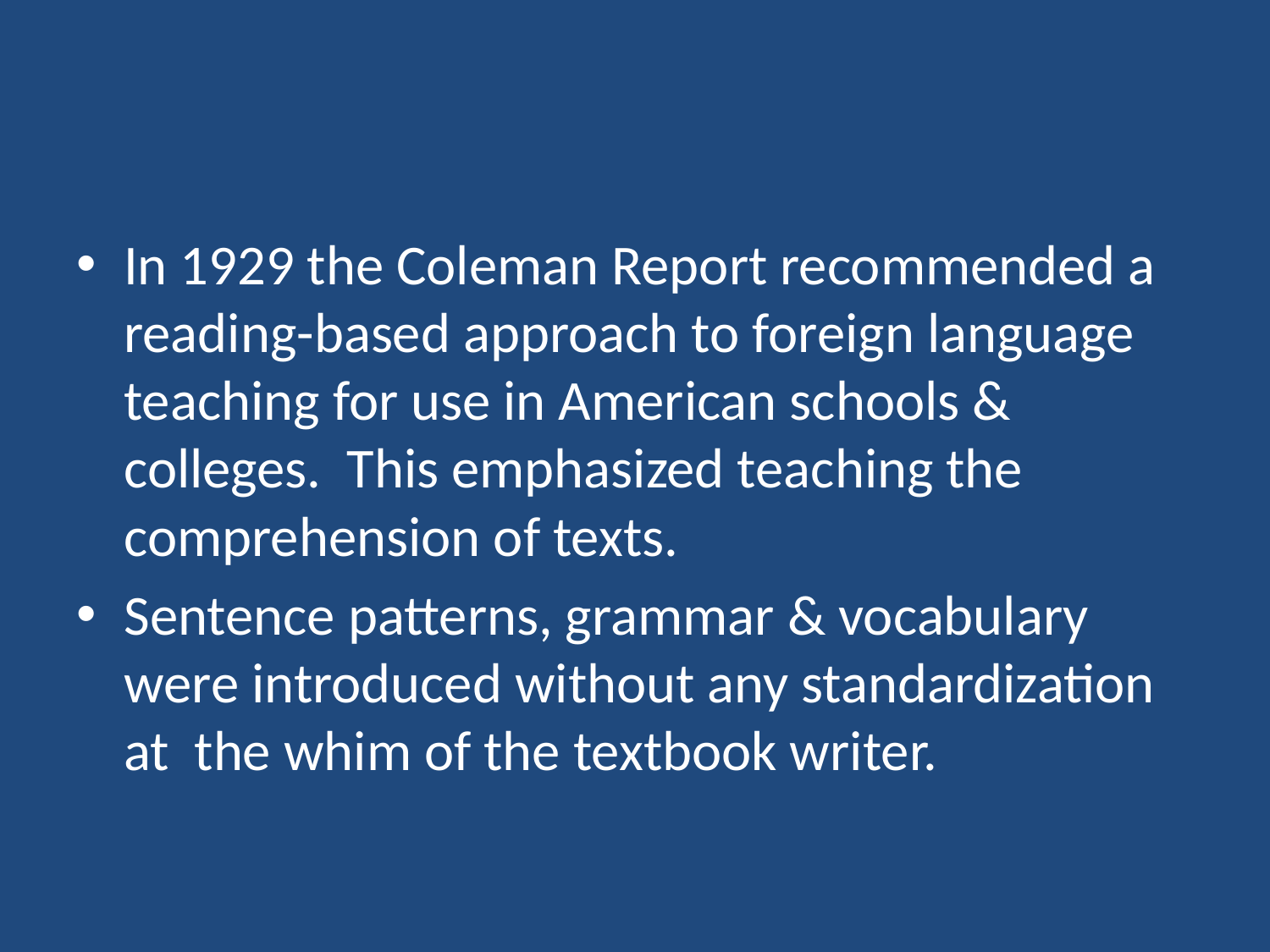

In 1929 the Coleman Report recommended a reading-based approach to foreign language teaching for use in American schools & colleges.  This emphasized teaching the comprehension of texts.
Sentence patterns, grammar & vocabulary were introduced without any standardization at  the whim of the textbook writer.